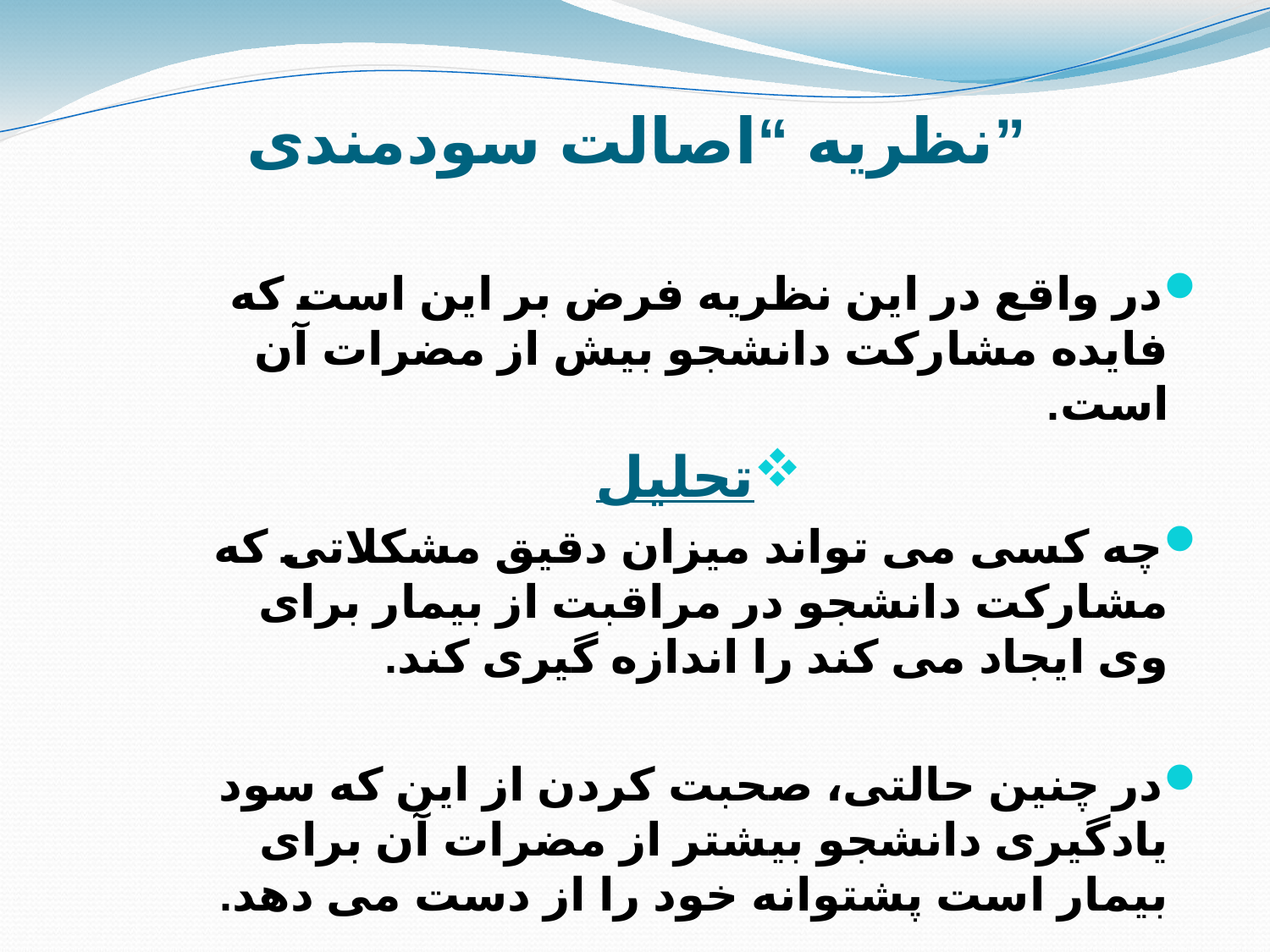

# نظریه “اصالت سودمندی”
در واقع در این نظریه فرض بر این است که فایده مشارکت دانشجو بیش از مضرات آن است.
تحلیل
چه کسی می تواند میزان دقیق مشکلاتی که مشارکت دانشجو در مراقبت از بیمار برای وی ایجاد می کند را اندازه گیری کند.

در چنین حالتی، صحبت کردن از این که سود یادگیری دانشجو بیشتر از مضرات آن برای بیمار است پشتوانه خود را از دست می دهد.